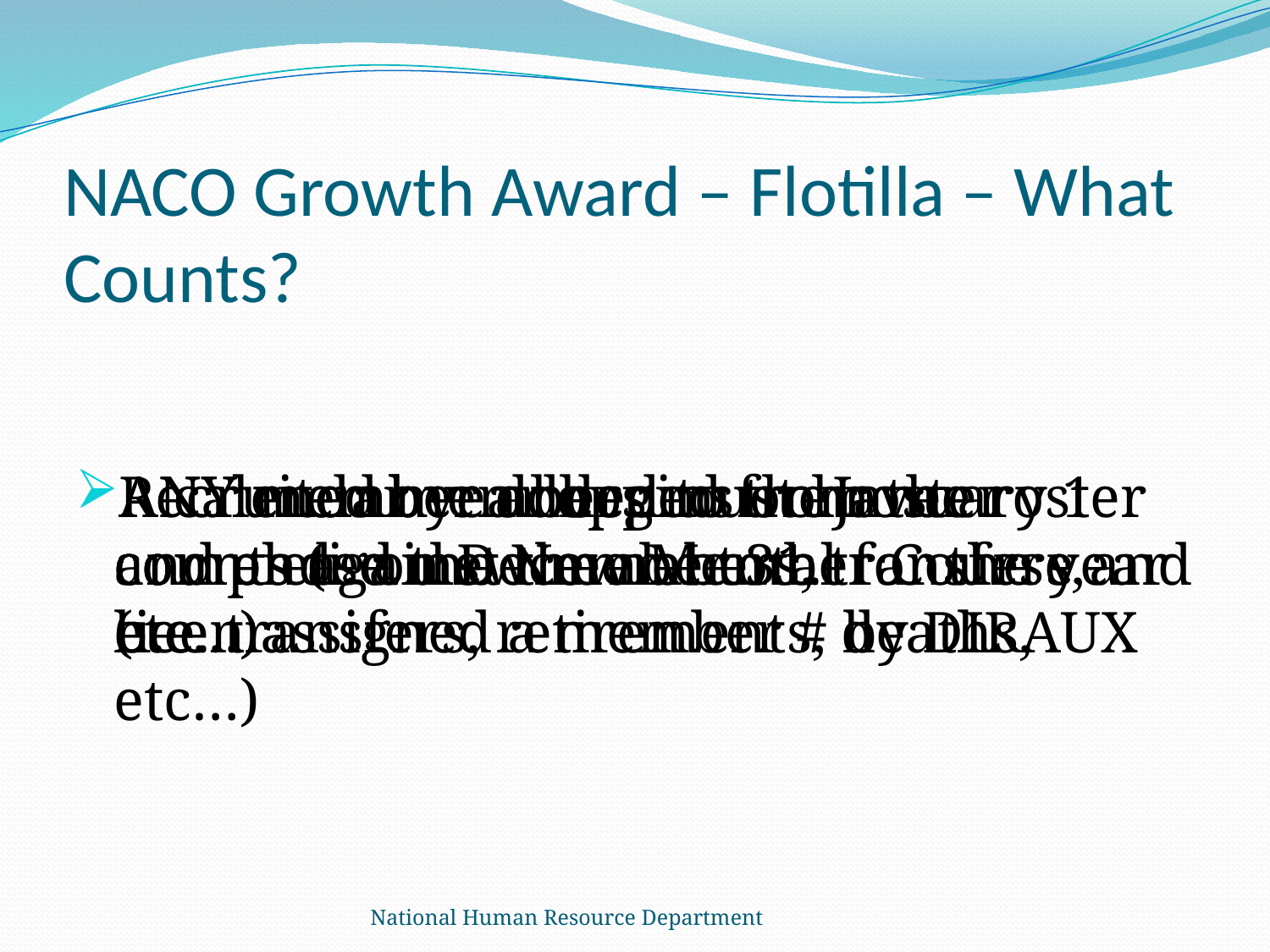

# NACO Growth Award – Flotilla – What Counts?
Recruited members must have completed the New Member Course and been assigned a member # by DIRAUX
A calendar year begins on January 1 and ends on December 31.
ANY member added to the roster counts (i.e. new members, transfers, etc…)
ANY member dropped from the roster counts against the net total for the year (i.e. transfers, retirements, deaths, etc…)
National Human Resource Department